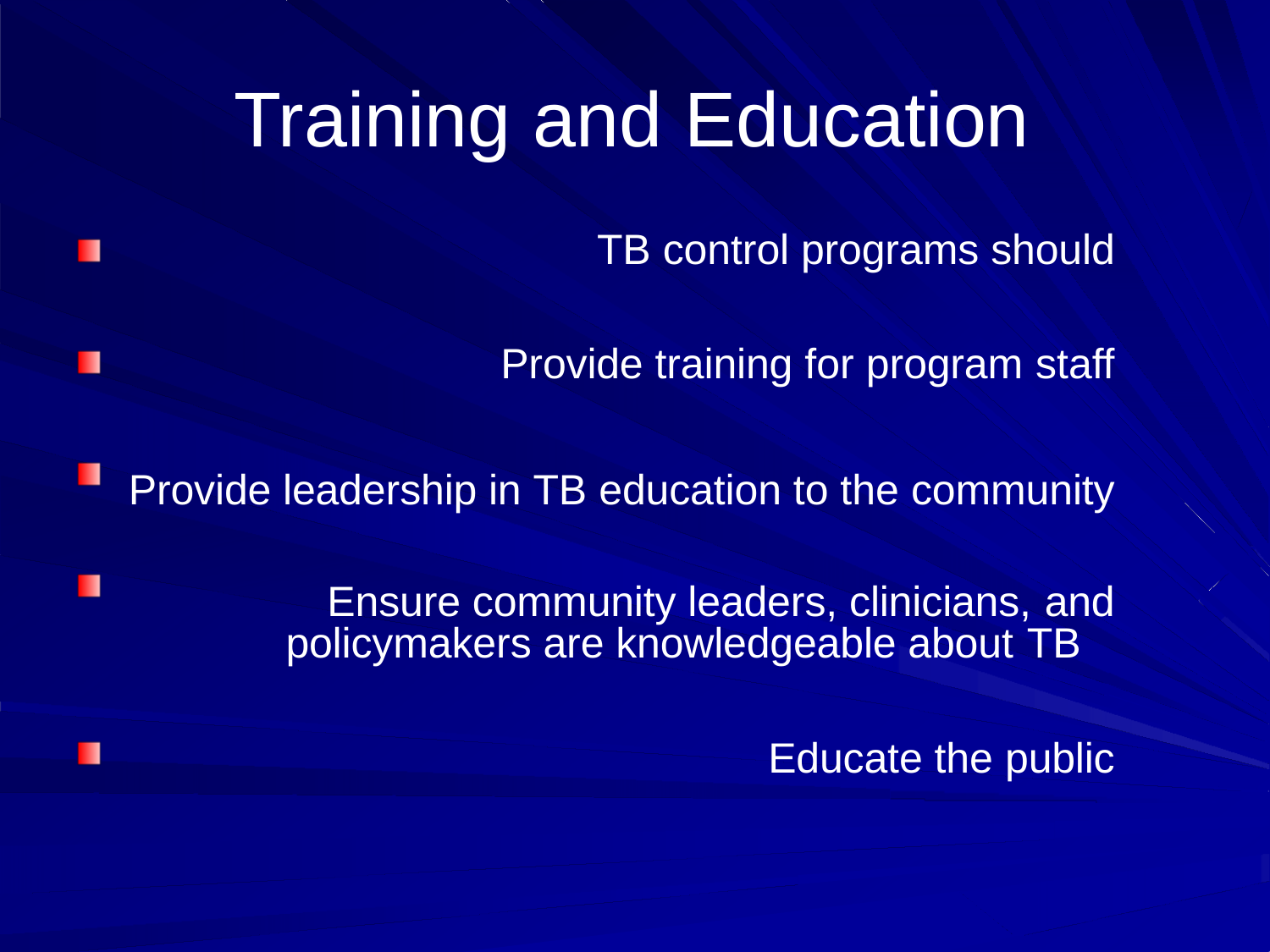

# Training and Education
TB control programs should

Provide training for program staff
Provide leadership in TB education to the community  Ensure community leaders, clinicians, and
policymakers are knowledgeable about TB

Educate the public